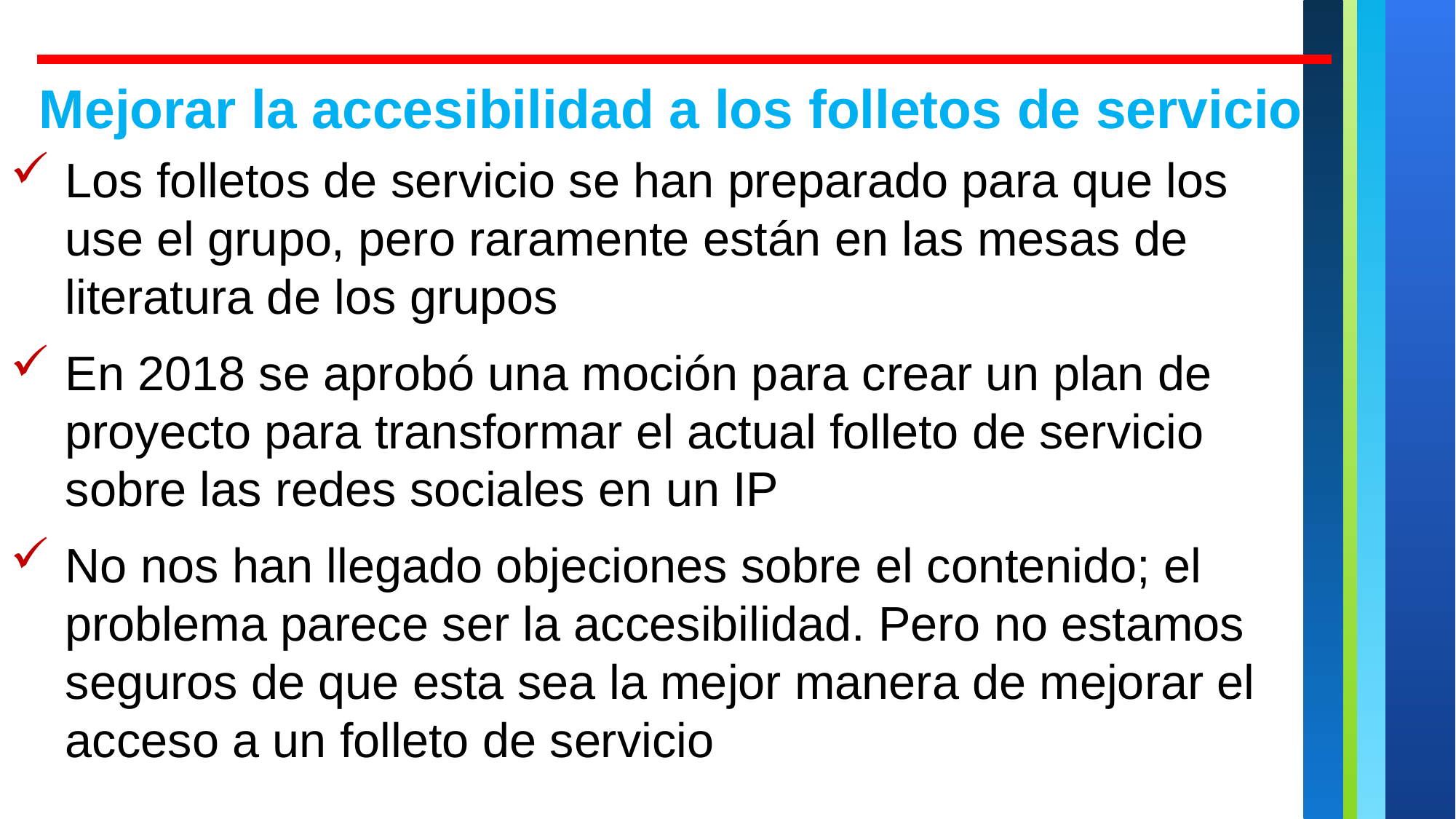

Mejorar la accesibilidad a los folletos de servicio
Los folletos de servicio se han preparado para que los use el grupo, pero raramente están en las mesas de literatura de los grupos
En 2018 se aprobó una moción para crear un plan de proyecto para transformar el actual folleto de servicio sobre las redes sociales en un IP
No nos han llegado objeciones sobre el contenido; el problema parece ser la accesibilidad. Pero no estamos seguros de que esta sea la mejor manera de mejorar el acceso a un folleto de servicio